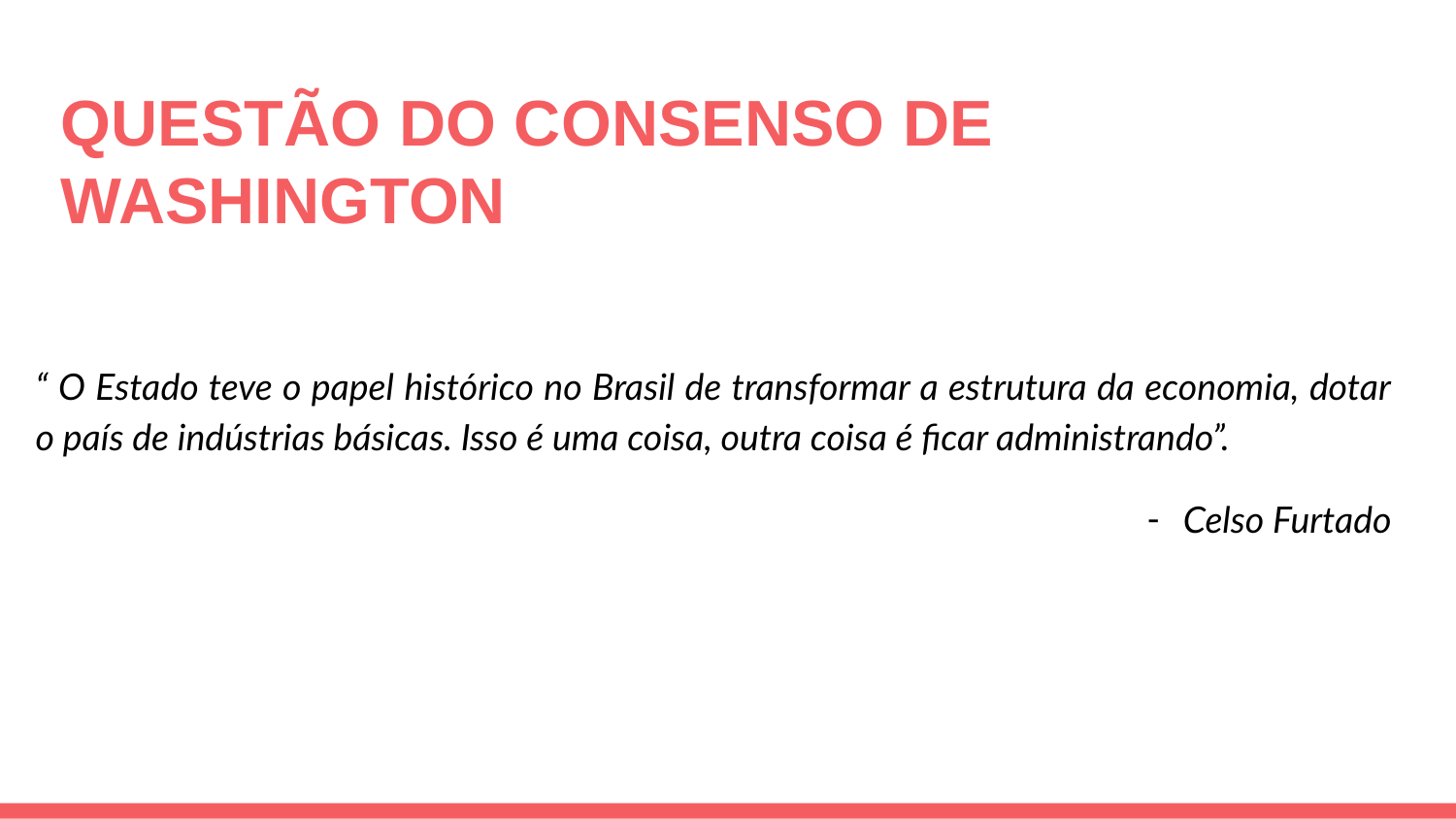

# QUESTÃO DO CONSENSO DE WASHINGTON

“ O Estado teve o papel histórico no Brasil de transformar a estrutura da economia, dotar o país de indústrias básicas. Isso é uma coisa, outra coisa é ficar administrando”.
Celso Furtado